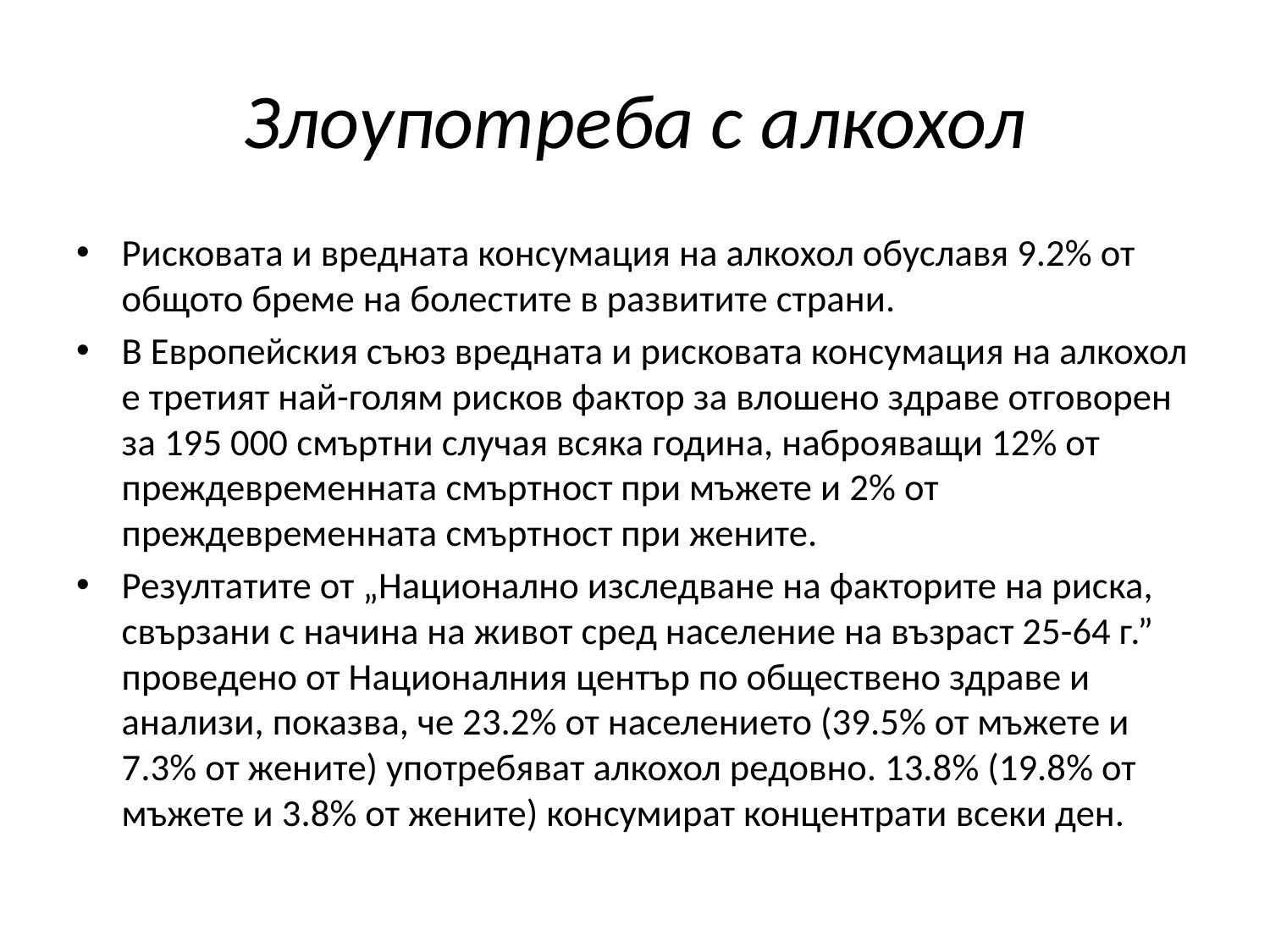

# Злоупотреба с алкохол
Рисковата и вредната консумация на алкохол обуславя 9.2% от общото бреме на болестите в развитите страни.
В Европейския съюз вредната и рисковата консумация на алкохол е третият най-голям рисков фактор за влошено здраве отговорен за 195 000 смъртни случая всяка година, наброяващи 12% от преждевременната смъртност при мъжете и 2% от преждевременната смъртност при жените.
Резултатите от „Национално изследване на факторите на риска, свързани с начина на живот сред население на възраст 25-64 г.” проведено от Националния център по обществено здраве и анализи, показва, че 23.2% от населението (39.5% от мъжете и 7.3% от жените) употребяват алкохол редовно. 13.8% (19.8% от мъжете и 3.8% от жените) консумират концентрати всеки ден.